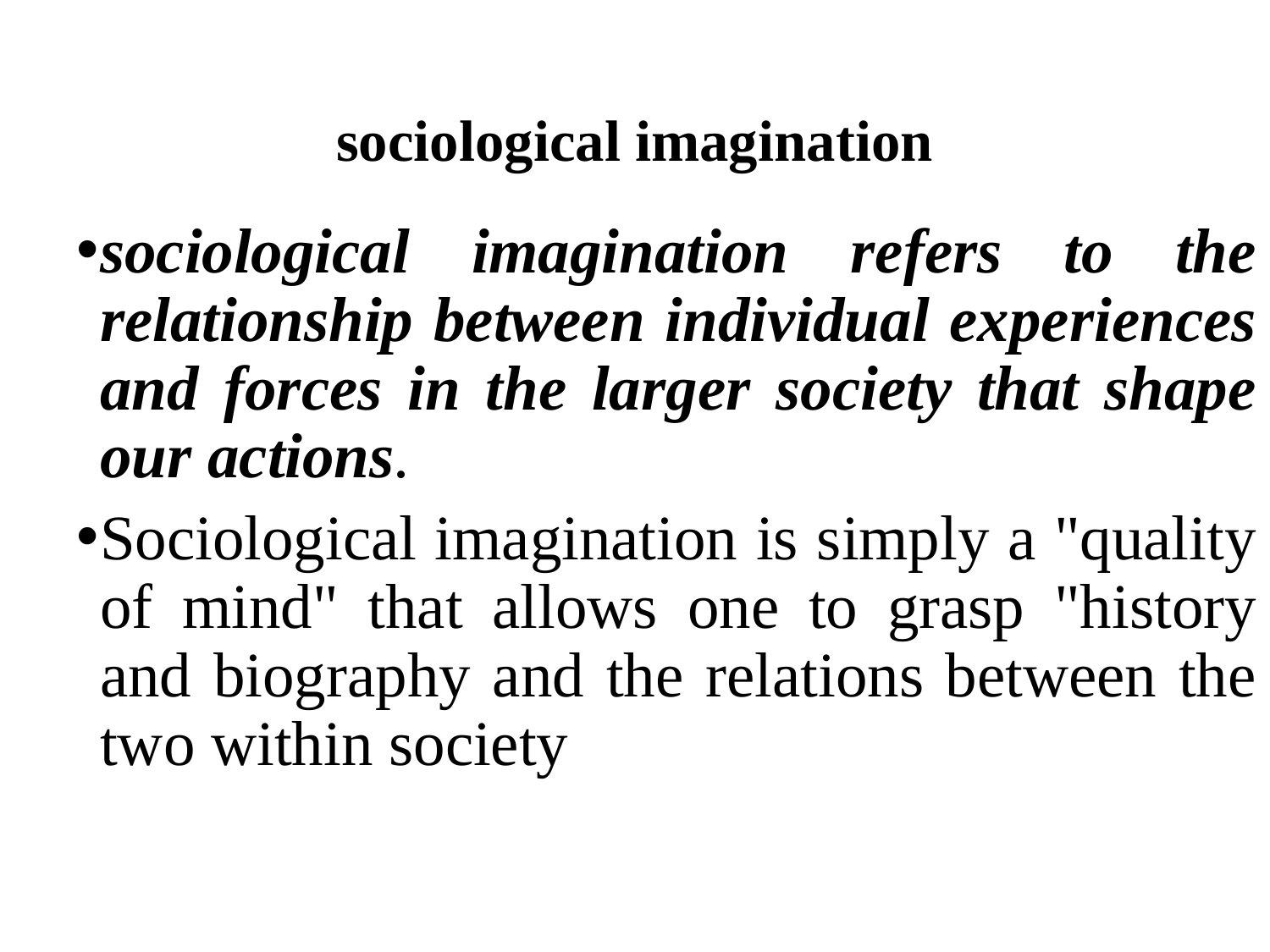

# sociological imagination
sociological imagination refers to the relationship between individual experiences and forces in the larger society that shape our actions.
Sociological imagination is simply a "quality of mind" that allows one to grasp "history and biography and the relations between the two within society